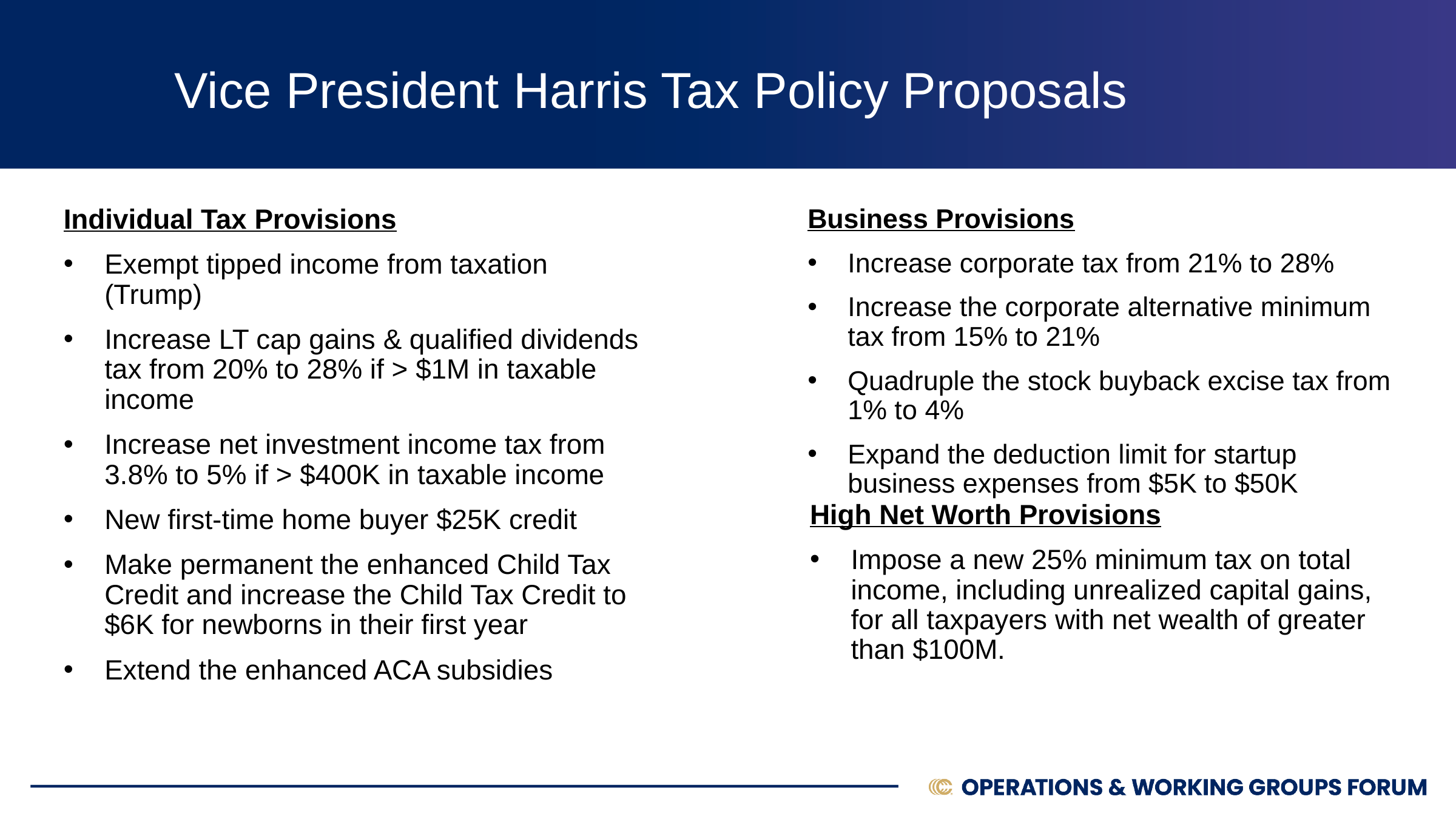

Vice President Harris Tax Policy Proposals
Individual Tax Provisions
Exempt tipped income from taxation (Trump)
Increase LT cap gains & qualified dividends tax from 20% to 28% if > $1M in taxable income
Increase net investment income tax from 3.8% to 5% if > $400K in taxable income
New first-time home buyer $25K credit
Make permanent the enhanced Child Tax Credit and increase the Child Tax Credit to $6K for newborns in their first year
Extend the enhanced ACA subsidies

Business Provisions
Increase corporate tax from 21% to 28%
Increase the corporate alternative minimum tax from 15% to 21%
Quadruple the stock buyback excise tax from 1% to 4%
Expand the deduction limit for startup business expenses from $5K to $50K

High Net Worth Provisions
Impose a new 25% minimum tax on total income, including unrealized capital gains, for all taxpayers with net wealth of greater than $100M.